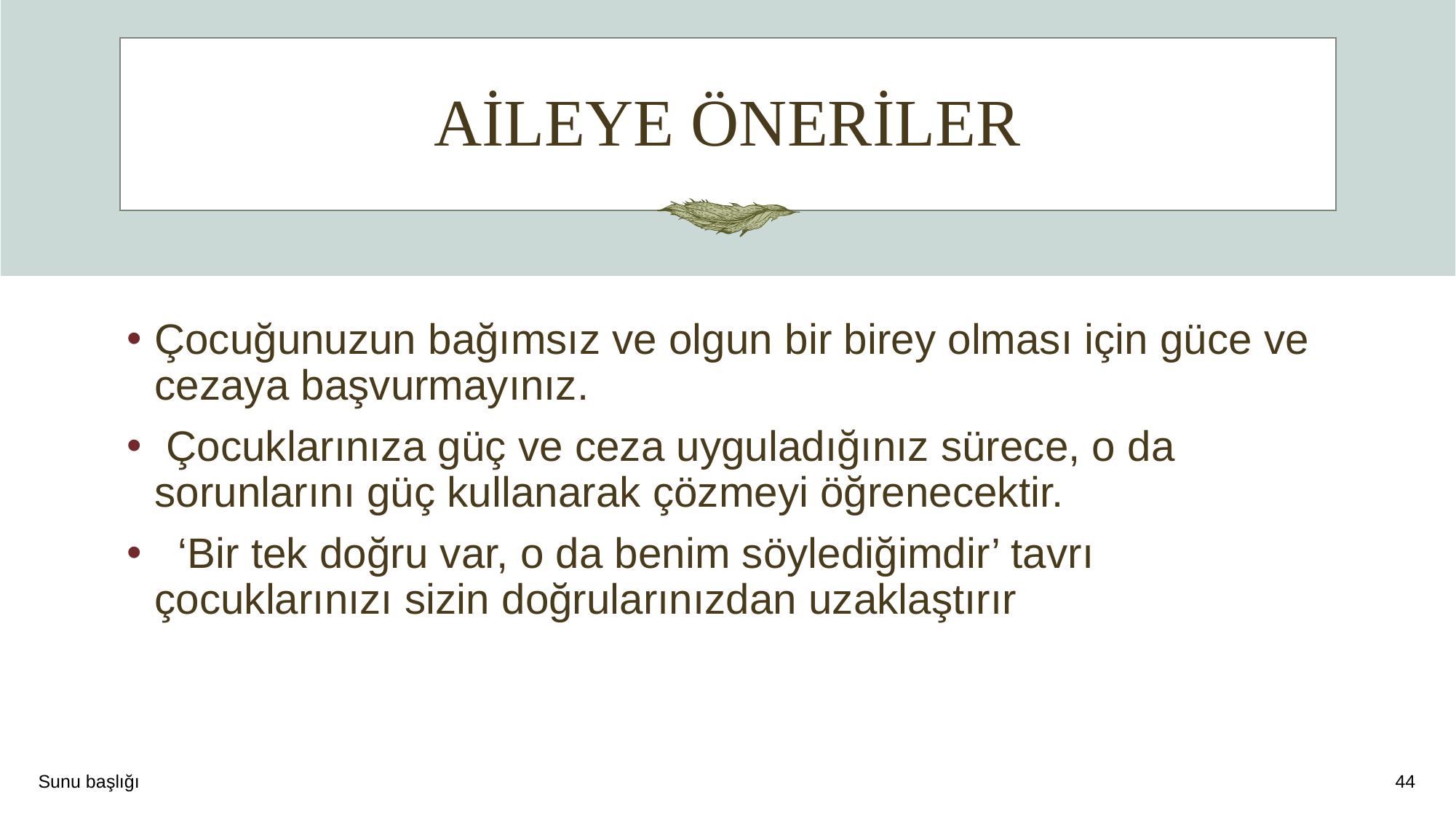

# AİLEYE ÖNERİLER
Çocuğunuzun bağımsız ve olgun bir birey olması için güce ve cezaya başvurmayınız.
 Çocuklarınıza güç ve ceza uyguladığınız sürece, o da sorunlarını güç kullanarak çözmeyi öğrenecektir.
  ‘Bir tek doğru var, o da benim söylediğimdir’ tavrı çocuklarınızı sizin doğrularınızdan uzaklaştırır
Sunu başlığı
44